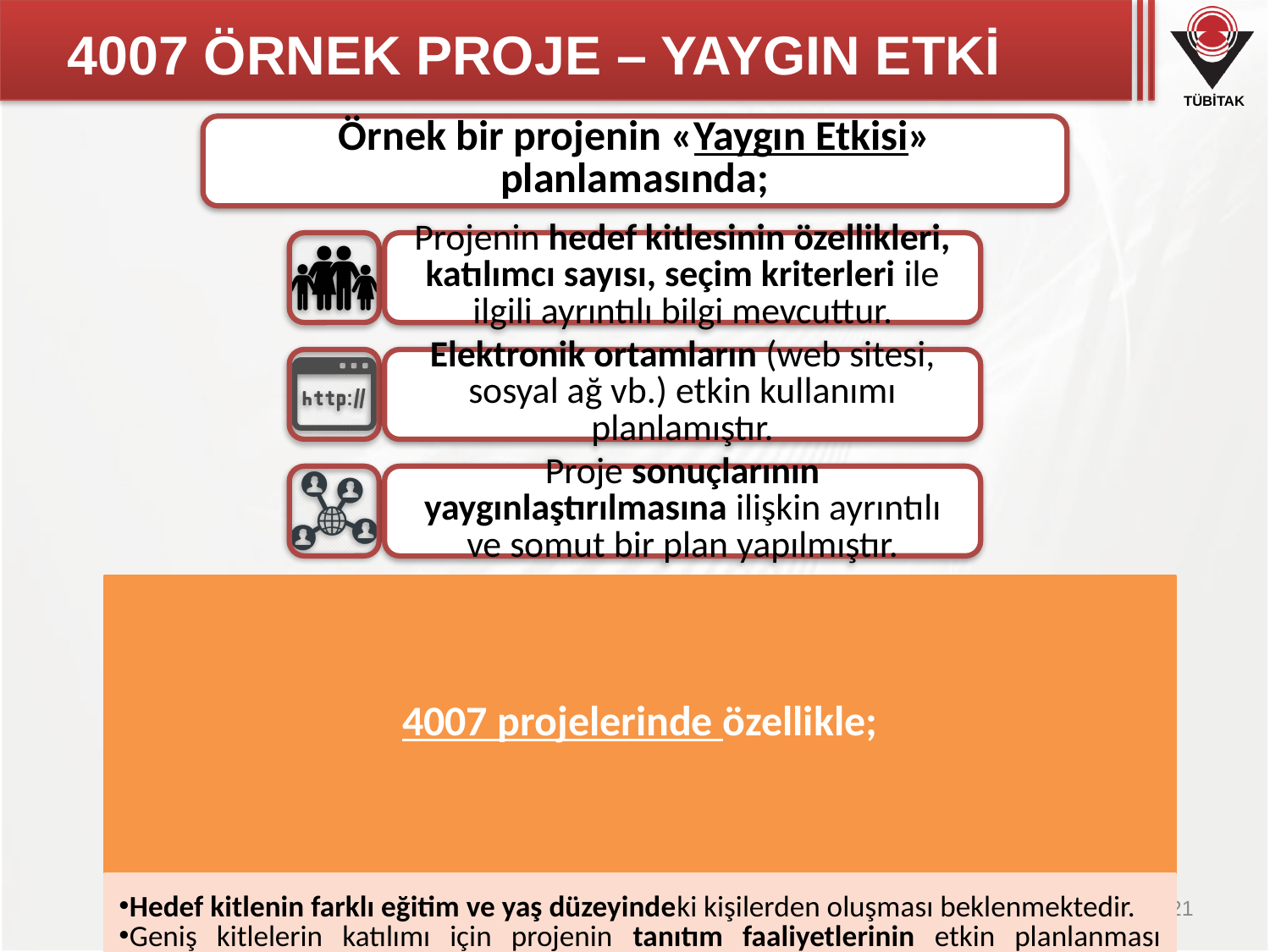

4007 ÖRNEK PROJE – YAYGIN ETKİ
Örnek bir projenin «Yaygın Etkisi» planlamasında;
Projenin hedef kitlesinin özellikleri, katılımcı sayısı, seçim kriterleri ile ilgili ayrıntılı bilgi mevcuttur.
Elektronik ortamların (web sitesi, sosyal ağ vb.) etkin kullanımı planlamıştır.
Proje sonuçlarının yaygınlaştırılmasına ilişkin ayrıntılı ve somut bir plan yapılmıştır.
4007 projelerinde özellikle;
Bilim ve Toplum Programları Müdürlüğü
48/21